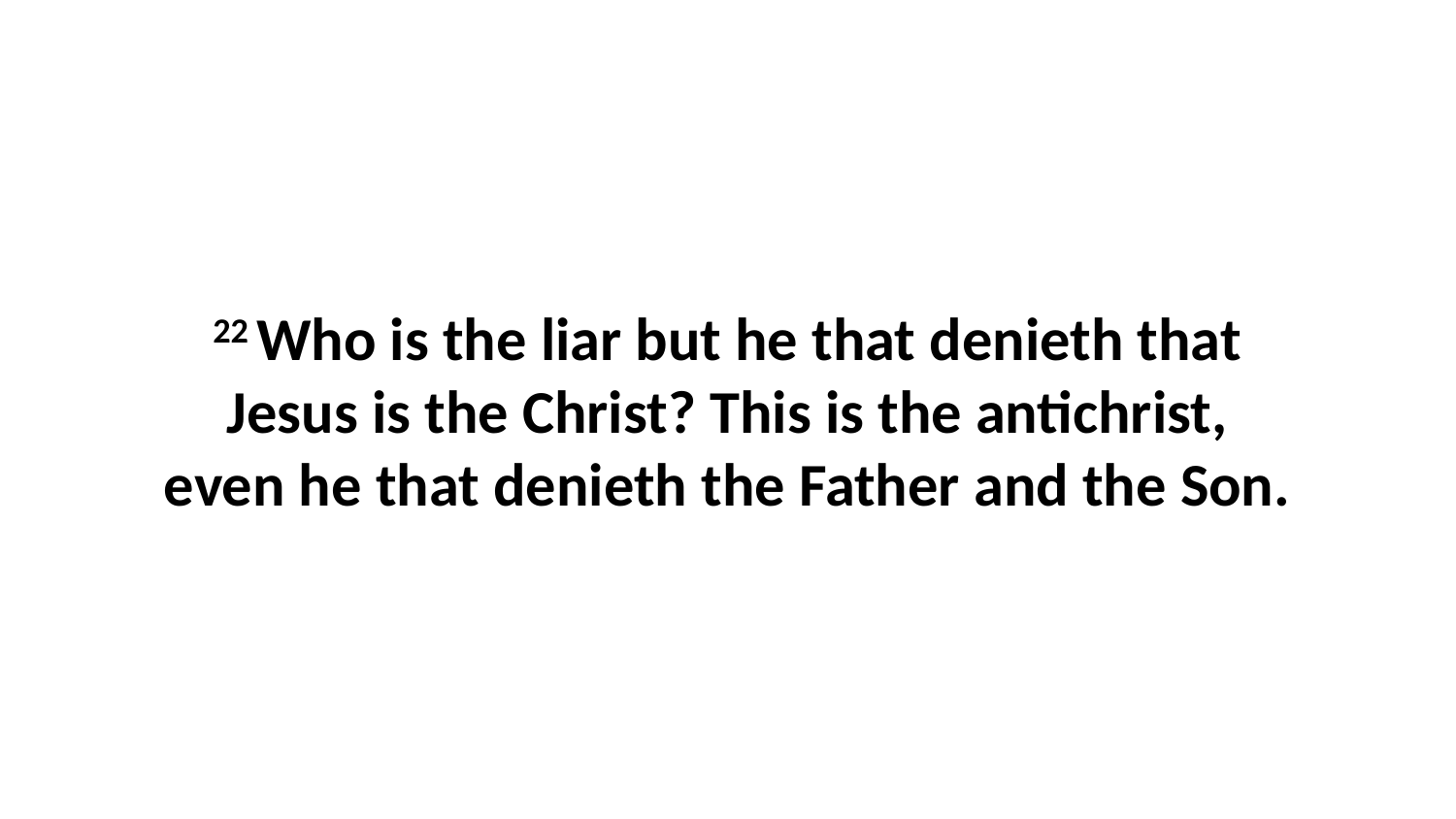

22 Who is the liar but he that denieth that Jesus is the Christ? This is the antichrist, even he that denieth the Father and the Son.